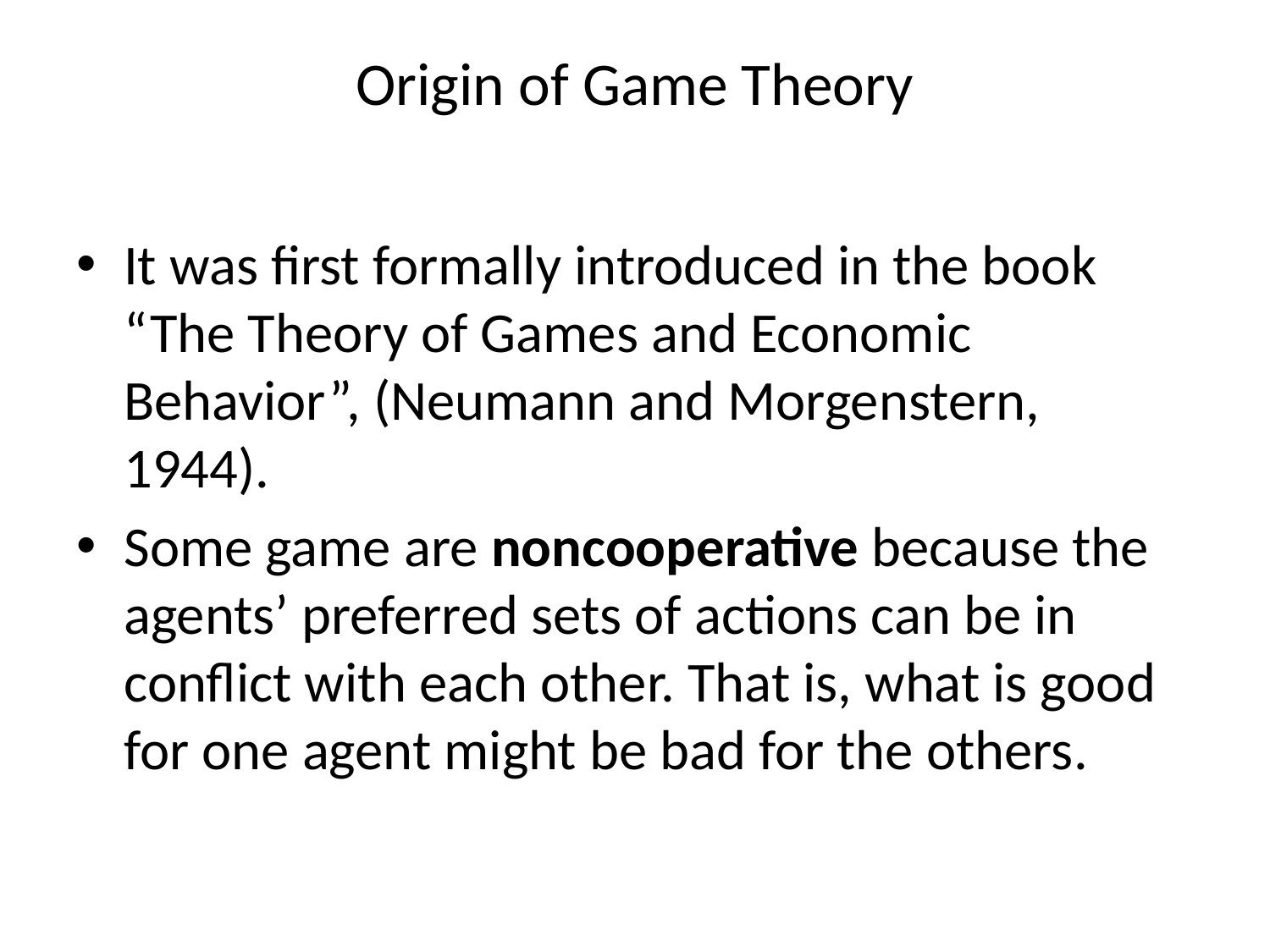

# Origin of Game Theory
It was first formally introduced in the book “The Theory of Games and Economic Behavior”, (Neumann and Morgenstern, 1944).
Some game are noncooperative because the agents’ preferred sets of actions can be in conflict with each other. That is, what is good for one agent might be bad for the others.